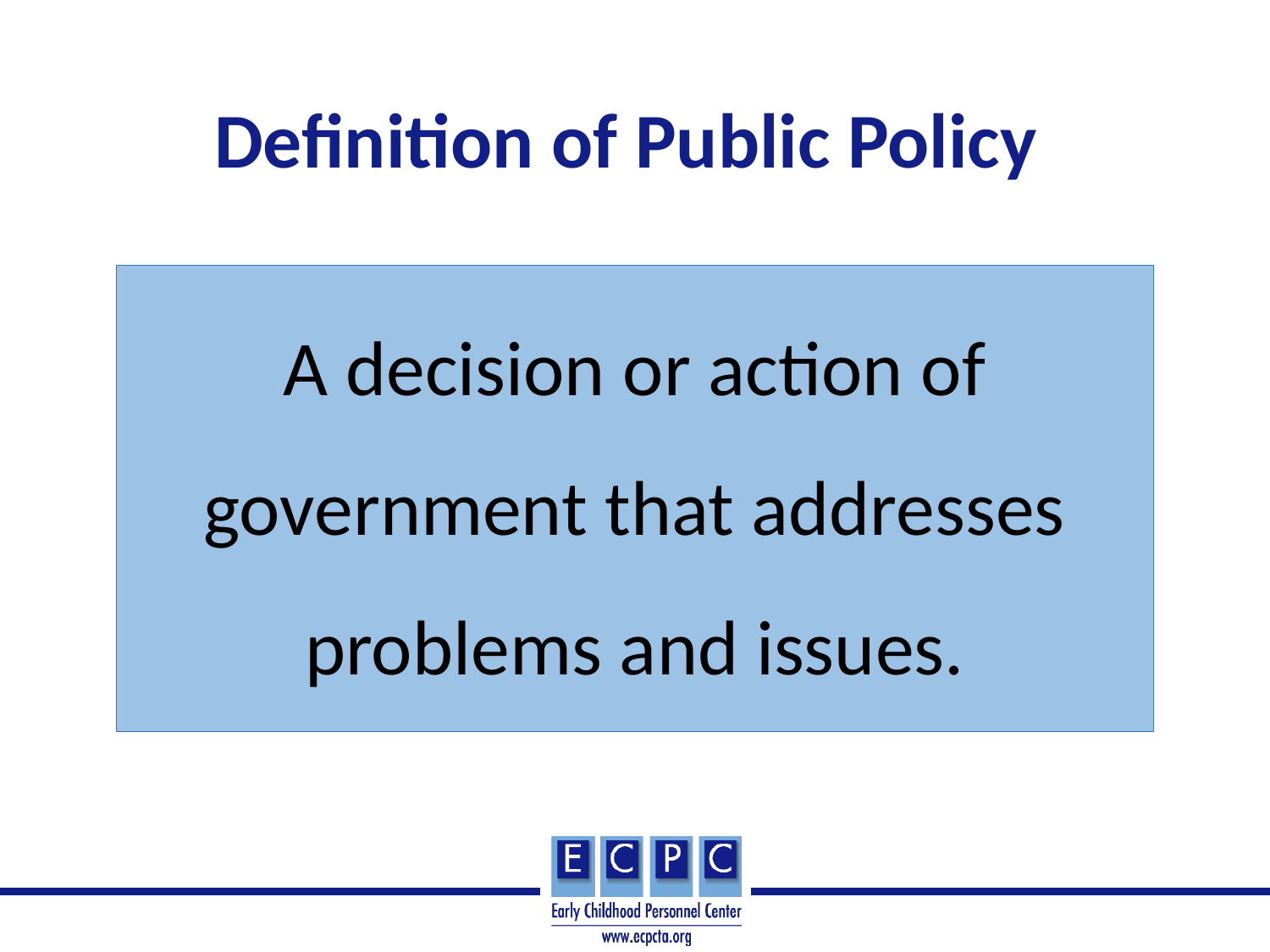

# Definition of Public Policy
A decision or action of government that addresses problems and issues.